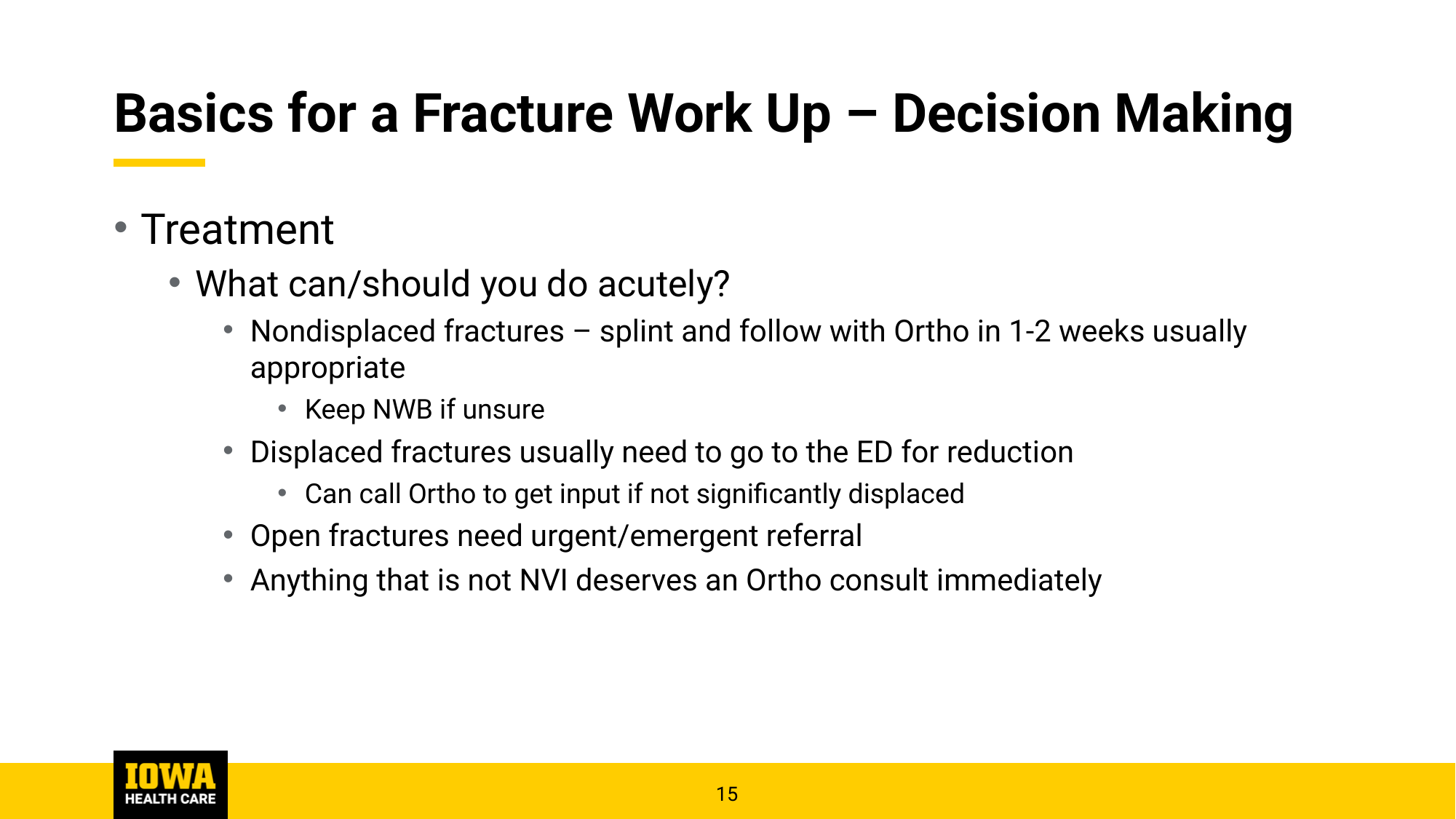

# Basics for a Fracture Work Up – Decision Making
Treatment
What can/should you do acutely?
Nondisplaced fractures – splint and follow with Ortho in 1-2 weeks usually appropriate
Keep NWB if unsure
Displaced fractures usually need to go to the ED for reduction
Can call Ortho to get input if not significantly displaced
Open fractures need urgent/emergent referral
Anything that is not NVI deserves an Ortho consult immediately